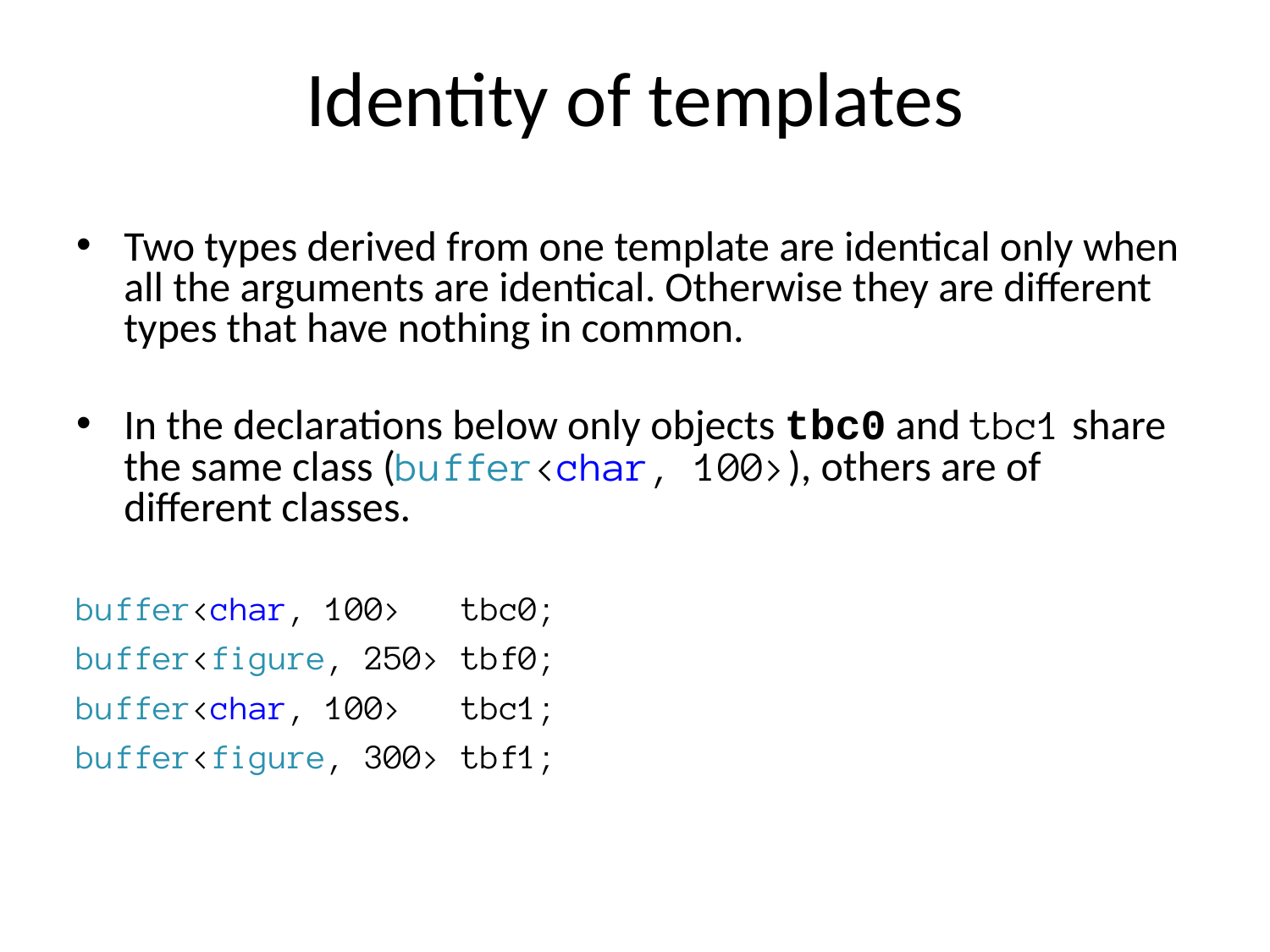

# Identity of templates
Two types derived from one template are identical only when all the arguments are identical. Otherwise they are different types that have nothing in common.

In the declarations below only objects tbc0 and tbc1 share the same class (buffer<char, 100>), others are of different classes.

buffer<char, 100>   tbc0;
buffer<figure, 250> tbf0;
buffer<char, 100>   tbc1;
buffer<figure, 300> tbf1;